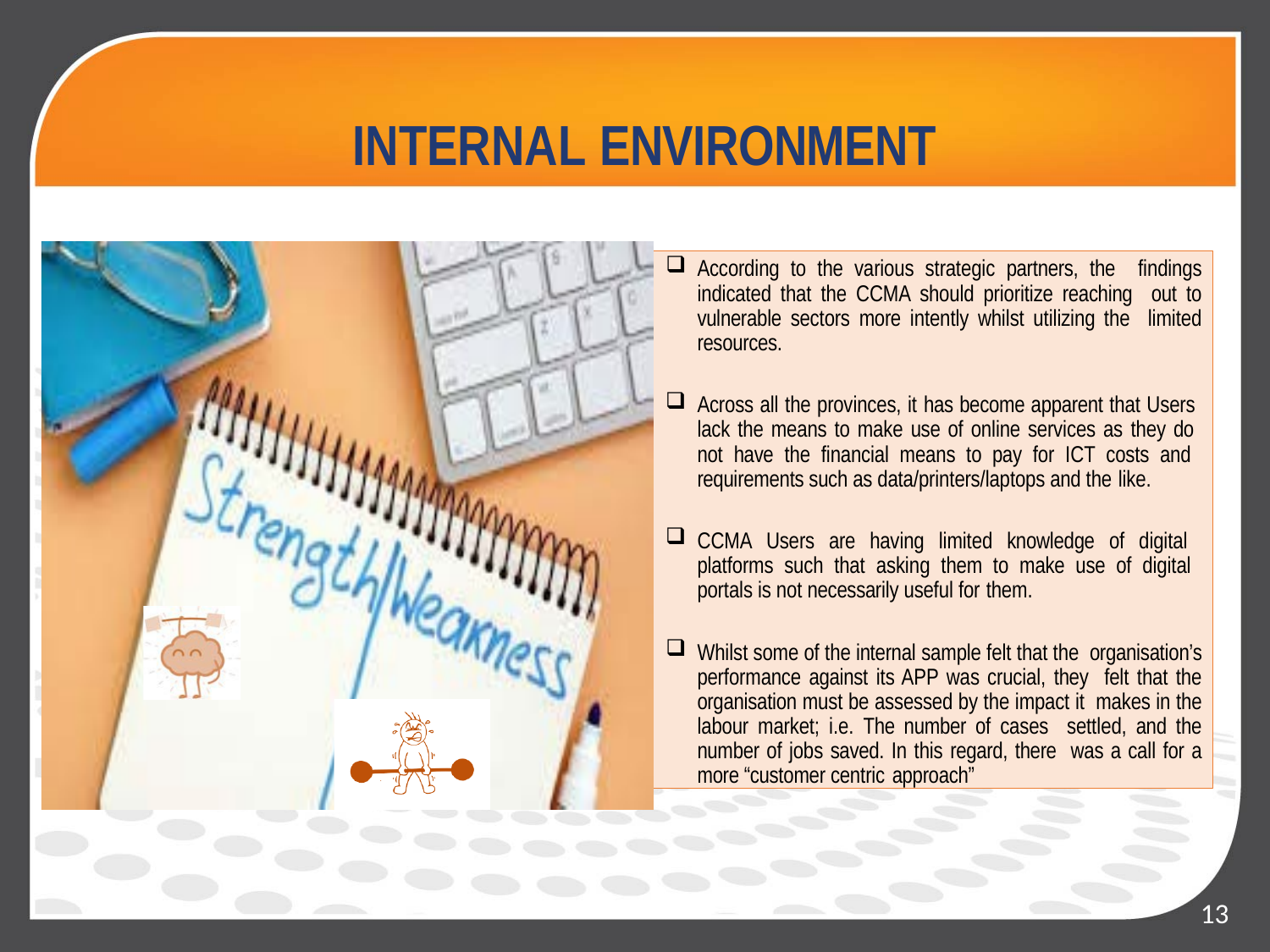

# INTERNAL ENVIRONMENT

According to the various strategic partners, the  findings indicated that the CCMA should prioritize reaching  out to vulnerable sectors more intently whilst utilizing the  limited resources.

Across all the provinces, it has become apparent that Users  lack the means to make use of online services as they do  not have the financial means to pay for ICT costs and  requirements such as data/printers/laptops and the like.

CCMA Users are having limited knowledge of digital  platforms such that asking them to make use of digital  portals is not necessarily useful for them.

Whilst some of the internal sample felt that the  organisation’s performance against its APP was crucial, they  felt that the organisation must be assessed by the impact it  makes in the labour market; i.e. The number of cases  settled, and the number of jobs saved. In this regard, there  was a call for a more “customer centric approach”

13